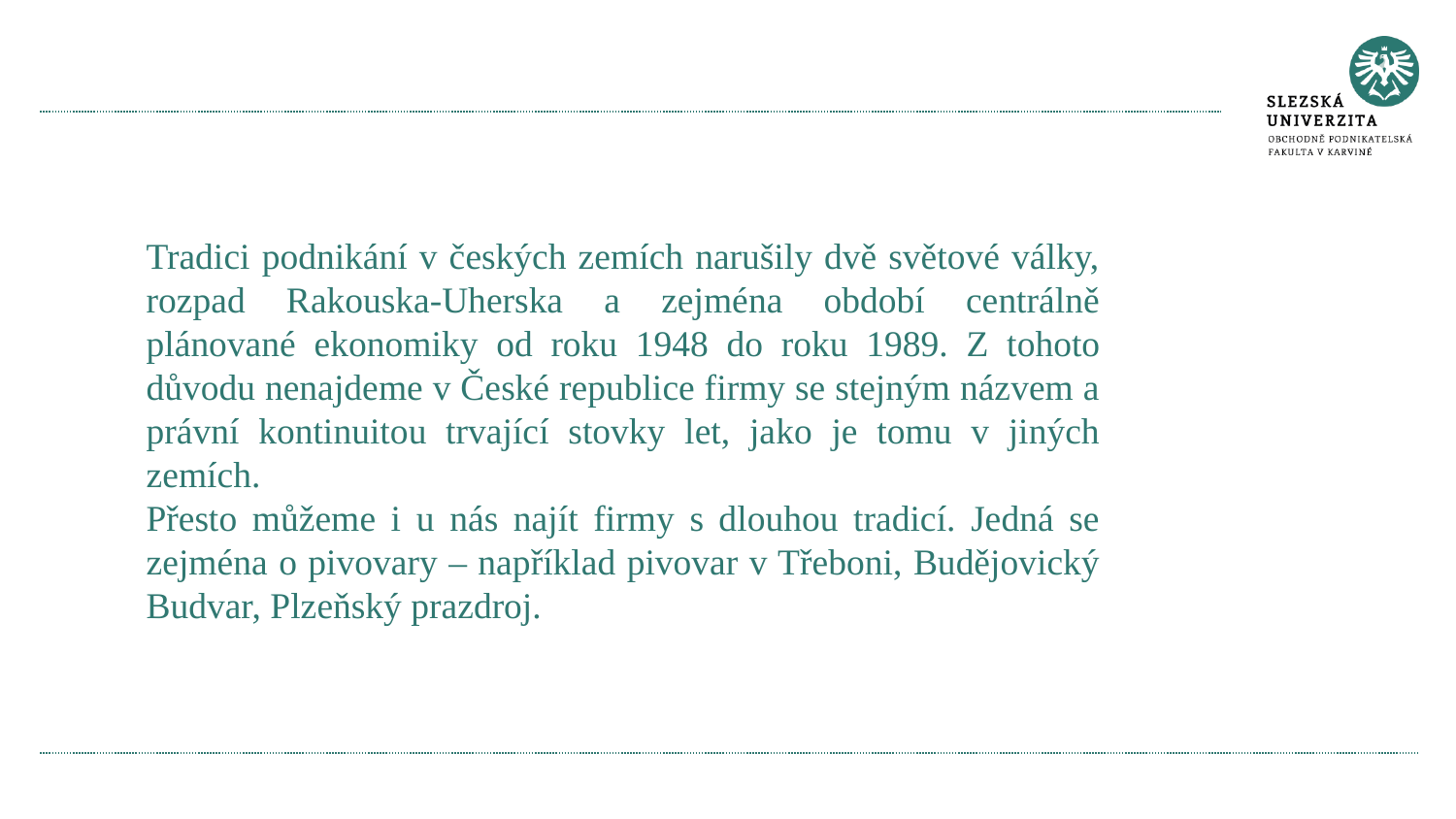

#
Tradici podnikání v českých zemích narušily dvě světové války, rozpad Rakouska-Uherska a zejména období centrálně plánované ekonomiky od roku 1948 do roku 1989. Z tohoto důvodu nenajdeme v České republice firmy se stejným názvem a právní kontinuitou trvající stovky let, jako je tomu v jiných zemích.
Přesto můžeme i u nás najít firmy s dlouhou tradicí. Jedná se zejména o pivovary – například pivovar v Třeboni, Budějovický Budvar, Plzeňský prazdroj.